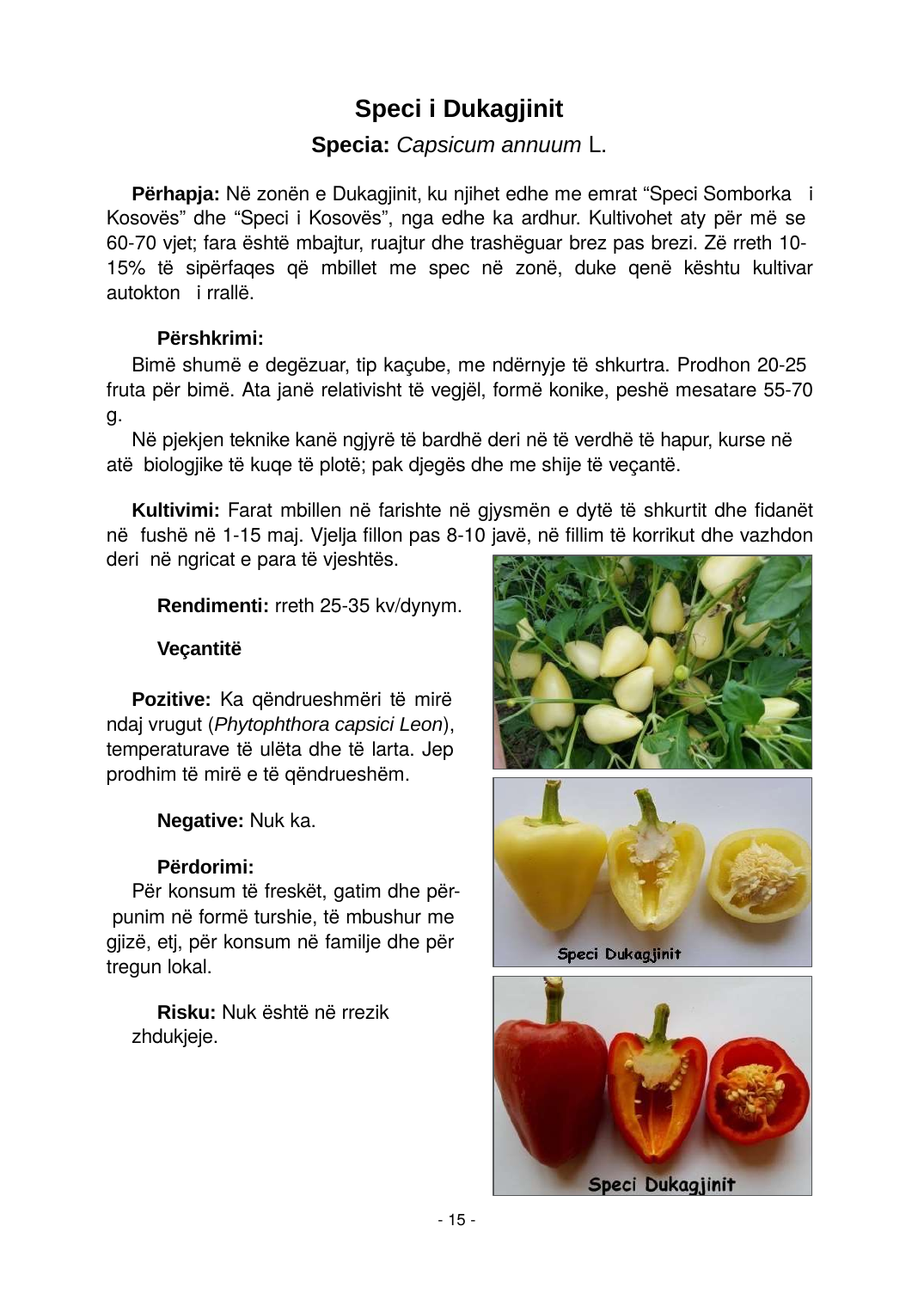

Speci i Dukagjinit
Specia: Capsicum annuum L.

Përhapja: Në zonën e Dukagjinit, ku njihet edhe me emrat “Speci Somborka   i Kosovës” dhe “Speci i Kosovës”, nga edhe ka ardhur. Kultivohet aty për më se  60-70 vjet; fara është mbajtur, ruajtur dhe trashëguar brez pas brezi. Zë rreth 10-  15% të sipërfaqes që mbillet me spec në zonë, duke qenë kështu kultivar autokton   i rrallë.

Përshkrimi:
Bimë shumë e degëzuar, tip kaçube, me ndërnyje të shkurtra. Prodhon 20-25  fruta për bimë. Ata janë relativisht të vegjël, formë konike, peshë mesatare 55-70 g.
Në pjekjen teknike kanë ngjyrë të bardhë deri në të verdhë të hapur, kurse në atë  biologjike të kuqe të plotë; pak djegës dhe me shije të veçantë.

Kultivimi: Farat mbillen në farishte në gjysmën e dytë të shkurtit dhe ﬁdanët në  fushë në 1-15 maj. Vjelja ﬁllon pas 8-10 javë, në ﬁllim të korrikut dhe vazhdon deri  në ngricat e para të vjeshtës.

Rendimenti: rreth 25-35 kv/dynym.

Veçantitë

Pozitive: Ka qëndrueshmëri të mirë  ndaj vrugut (Phytophthora capsici Leon),  temperaturave të ulëta dhe të larta. Jep  prodhim të mirë e të qëndrueshëm.

Negative: Nuk ka.

Përdorimi:
Për konsum të freskët, gatim dhe për-  punim në formë turshie, të mbushur me  gjizë, etj, për konsum në familje dhe për  tregun lokal.

Risku: Nuk është në rrezik zhdukjeje.

- 15 -